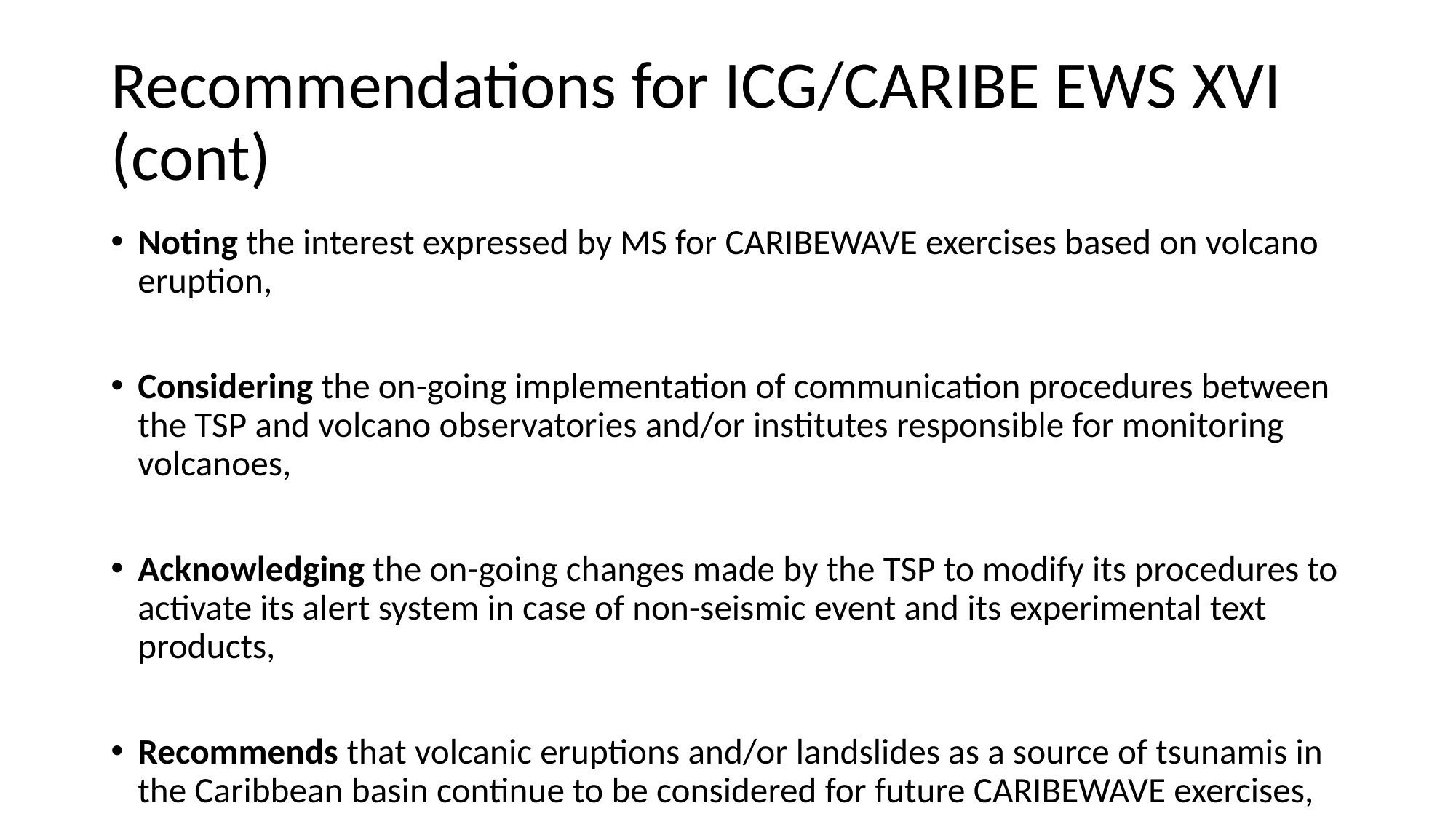

# Recommendations for ICG/CARIBE EWS XVI (cont)
Noting the interest expressed by MS for CARIBEWAVE exercises based on volcano eruption,

Considering the on-going implementation of communication procedures between the TSP and volcano observatories and/or institutes responsible for monitoring volcanoes,

Acknowledging the on-going changes made by the TSP to modify its procedures to activate its alert system in case of non-seismic event and its experimental text products,

Recommends that volcanic eruptions and/or landslides as a source of tsunamis in the Caribbean basin continue to be considered for future CARIBEWAVE exercises,